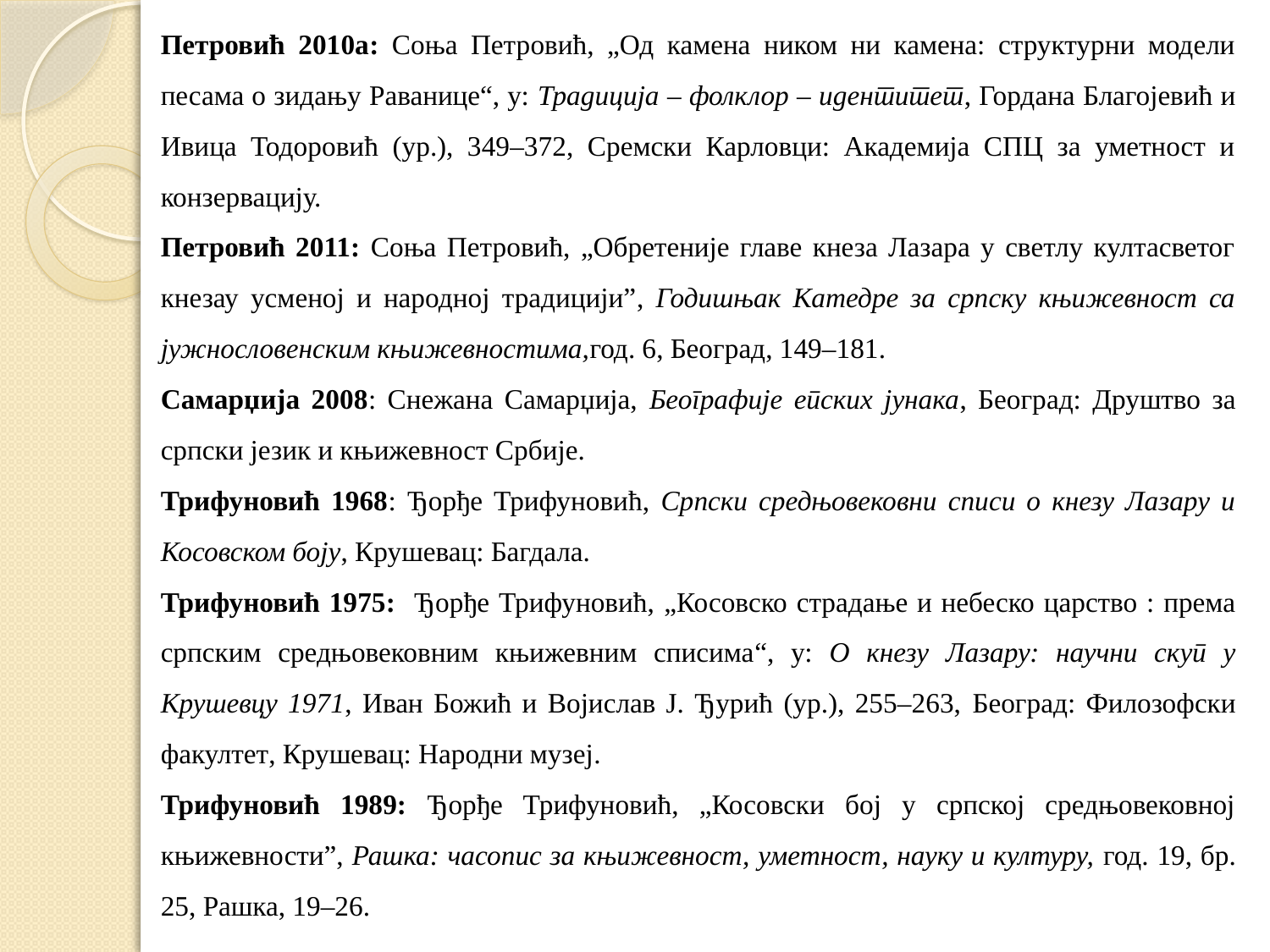

Петровић 2010а: Соња Петровић, „Од камена ником ни камена: структурни модели песама о зидању Раванице“, у: Традиција – фолклор – идентитет, Гордана Благојевић и Ивица Тодоровић (ур.), 349–372, Сремски Карловци: Академија СПЦ за уметност и конзервацију.
Петровић 2011: Соња Петровић, „Обретеније главе кнеза Лазара у светлу култасветог кнезау усменој и народној традицији”, Годишњак Катедре за српску књижевност са јужнословенским књижевностима,год. 6, Београд, 149–181.
Самарџија 2008: Снежана Самарџија, Беографије епских јунака, Београд: Друштво за српски језик и књижевност Србије.
Трифуновић 1968: Ђорђе Трифуновић, Српски средњовековни списи о кнезу Лазару и Косовском боју, Крушевац: Багдала.
Трифуновић 1975:  Ђорђе Трифуновић, „Косовско страдање и небеско царство : према српским средњовековним књижевним списима“, у: О кнезу Лазару: научни скуп у Крушевцу 1971, Иван Божић и Војислав Ј. Ђурић (ур.), 255–263, Београд: Филозофски факултет, Крушевац: Народни музеј.
Трифуновић 1989: Ђорђе Трифуновић, „Косовски бој у српској средњовековној књижевности”, Рашка: часопис за књижевност, уметност, науку и културу, год. 19, бр. 25, Рашка, 19–26.